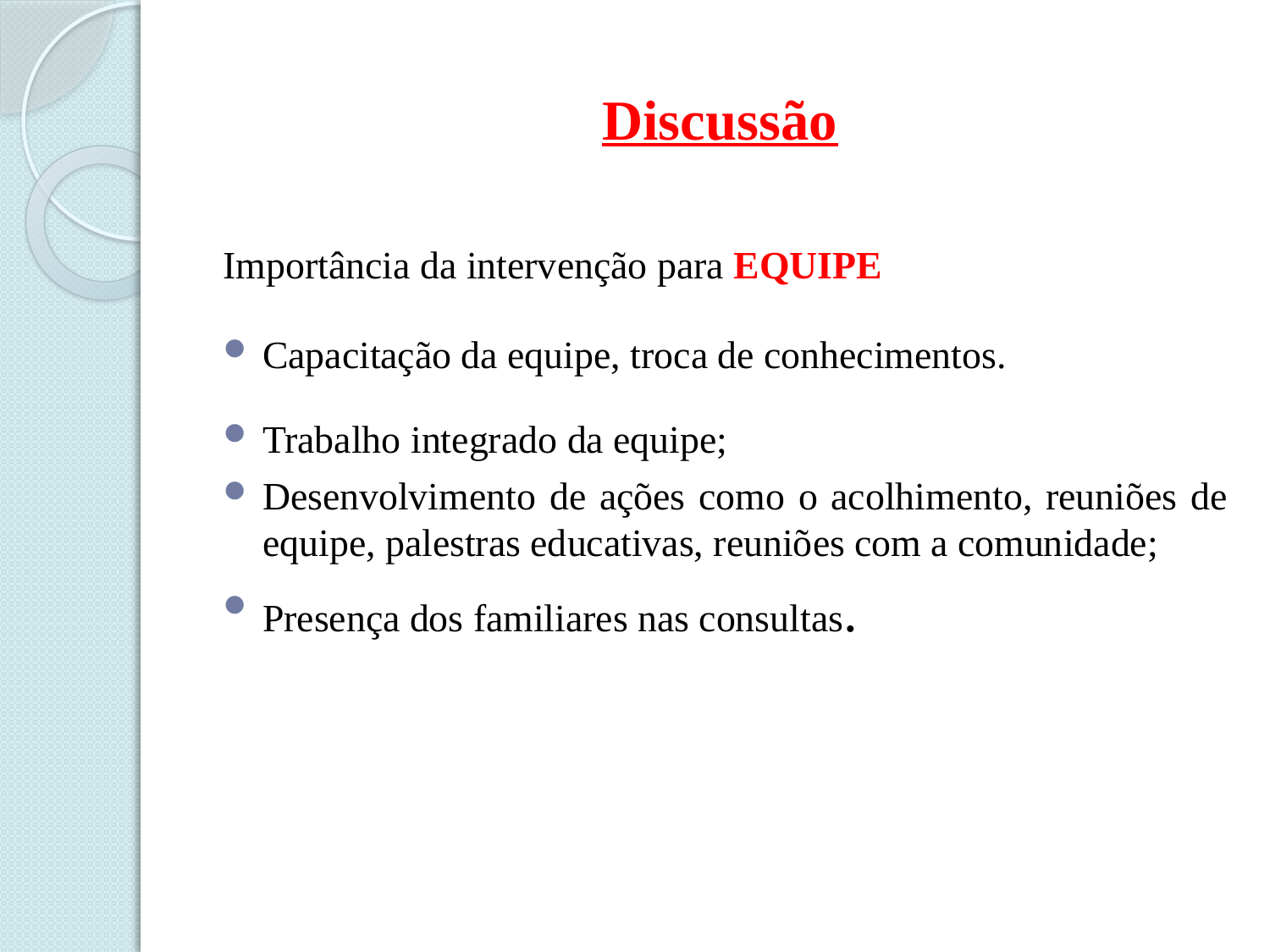

# Discussão
Importância da intervenção para EQUIPE
Capacitação da equipe, troca de conhecimentos.
Trabalho integrado da equipe;
Desenvolvimento de ações como o acolhimento, reuniões de equipe, palestras educativas, reuniões com a comunidade;
Presença dos familiares nas consultas.